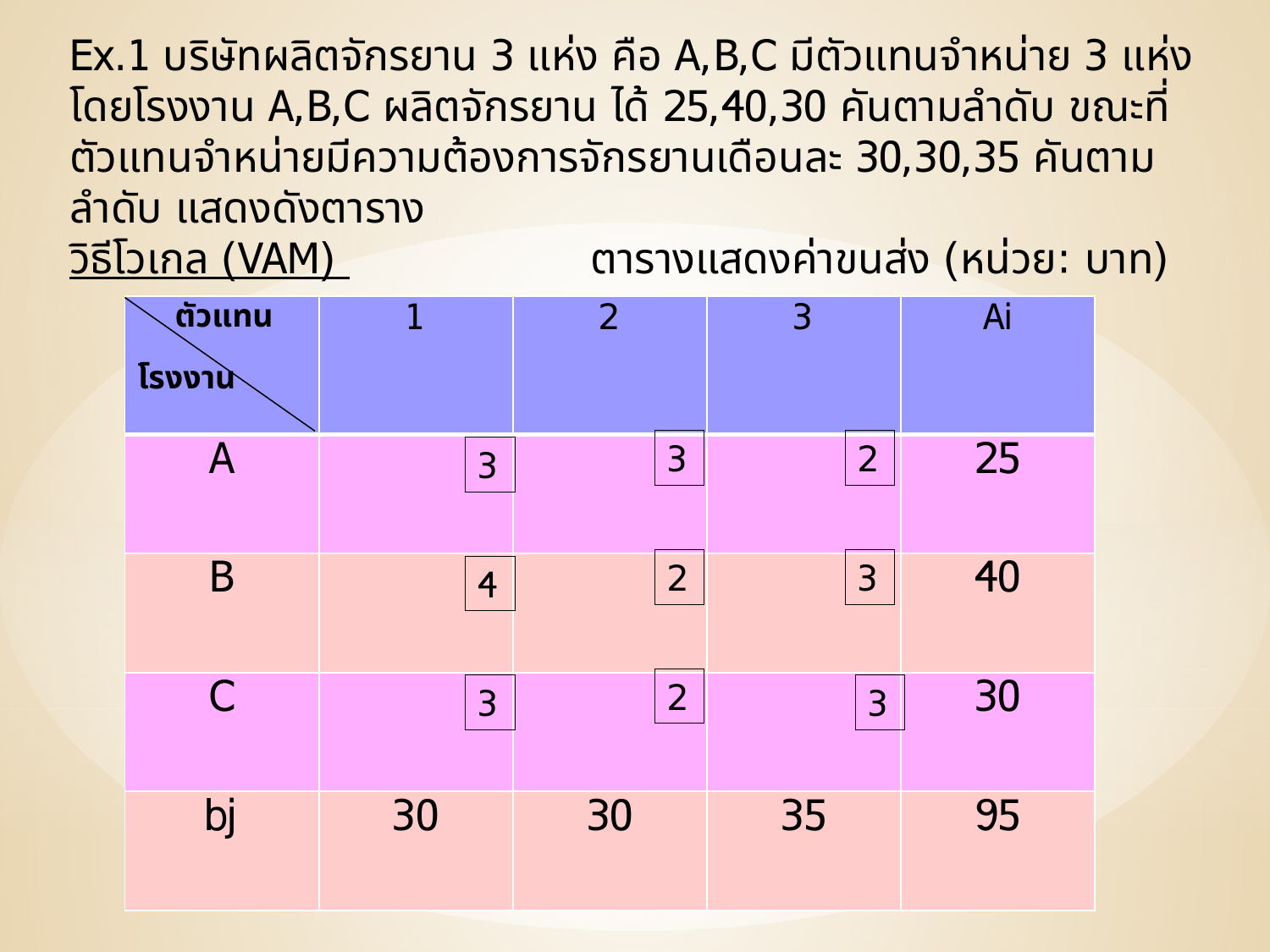

Ex.1 บริษัทผลิตจักรยาน 3 แห่ง คือ A,B,C มีตัวแทนจำหน่าย 3 แห่ง โดยโรงงาน A,B,C ผลิตจักรยาน ได้ 25,40,30 คันตามลำดับ ขณะที่ตัวแทนจำหน่ายมีความต้องการจักรยานเดือนละ 30,30,35 คันตามลำดับ แสดงดังตาราง
วิธีโวเกล (VAM) 		 ตารางแสดงค่าขนส่ง (หน่วย: บาท)
| ตัวแทน โรงงาน | 1 | 2 | 3 | Ai |
| --- | --- | --- | --- | --- |
| A |  |  |  | 25 |
| B |  |  |  | 40 |
| C |  |  |  | 30 |
| bj | 30 | 30 | 35 | 95 |
3
2
3
2
3
4
2
3
3
169